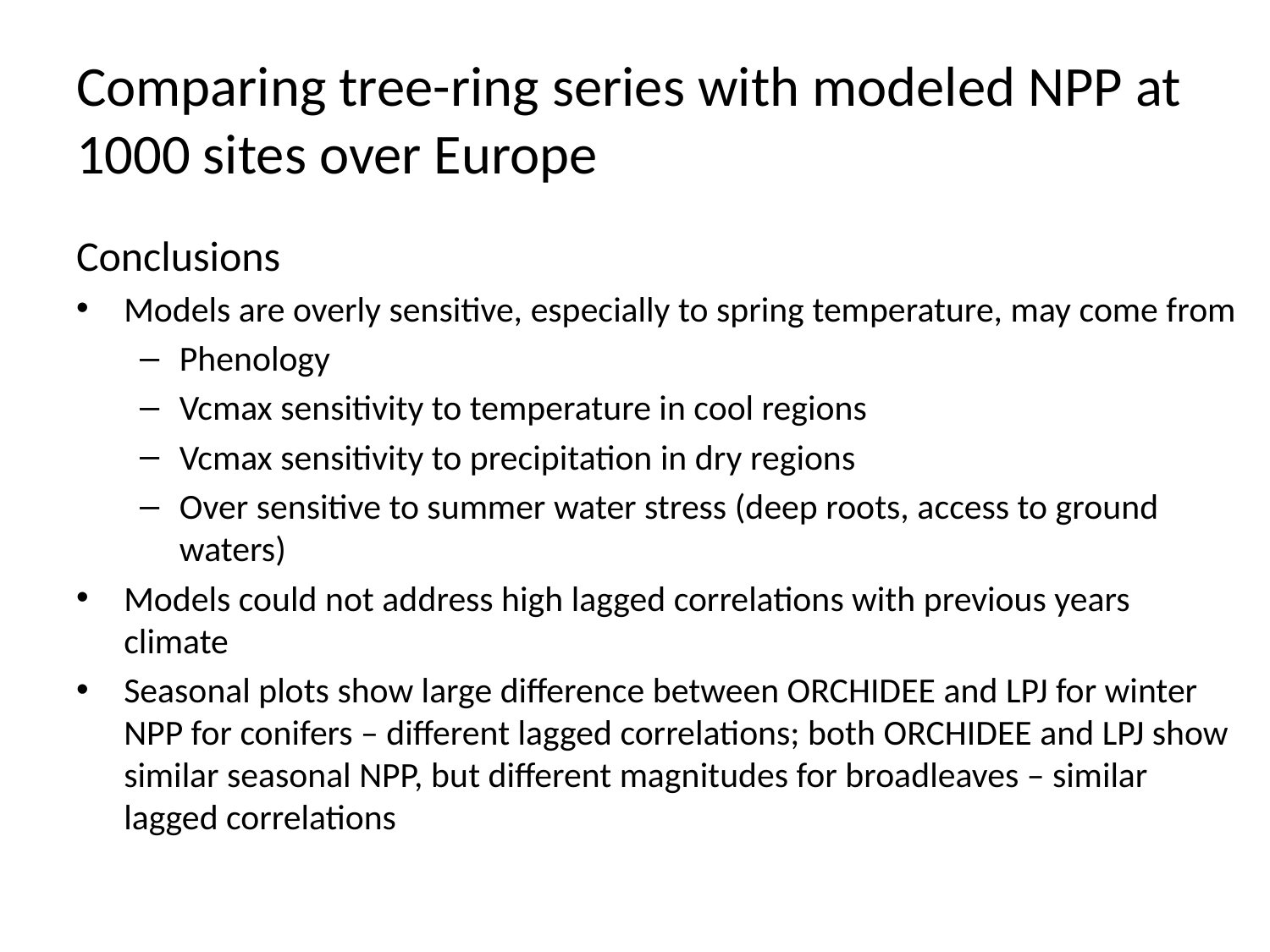

# Comparing tree-ring series with modeled NPP at 1000 sites over Europe
Conclusions
Models are overly sensitive, especially to spring temperature, may come from
Phenology
Vcmax sensitivity to temperature in cool regions
Vcmax sensitivity to precipitation in dry regions
Over sensitive to summer water stress (deep roots, access to ground waters)
Models could not address high lagged correlations with previous years climate
Seasonal plots show large difference between ORCHIDEE and LPJ for winter NPP for conifers – different lagged correlations; both ORCHIDEE and LPJ show similar seasonal NPP, but different magnitudes for broadleaves – similar lagged correlations